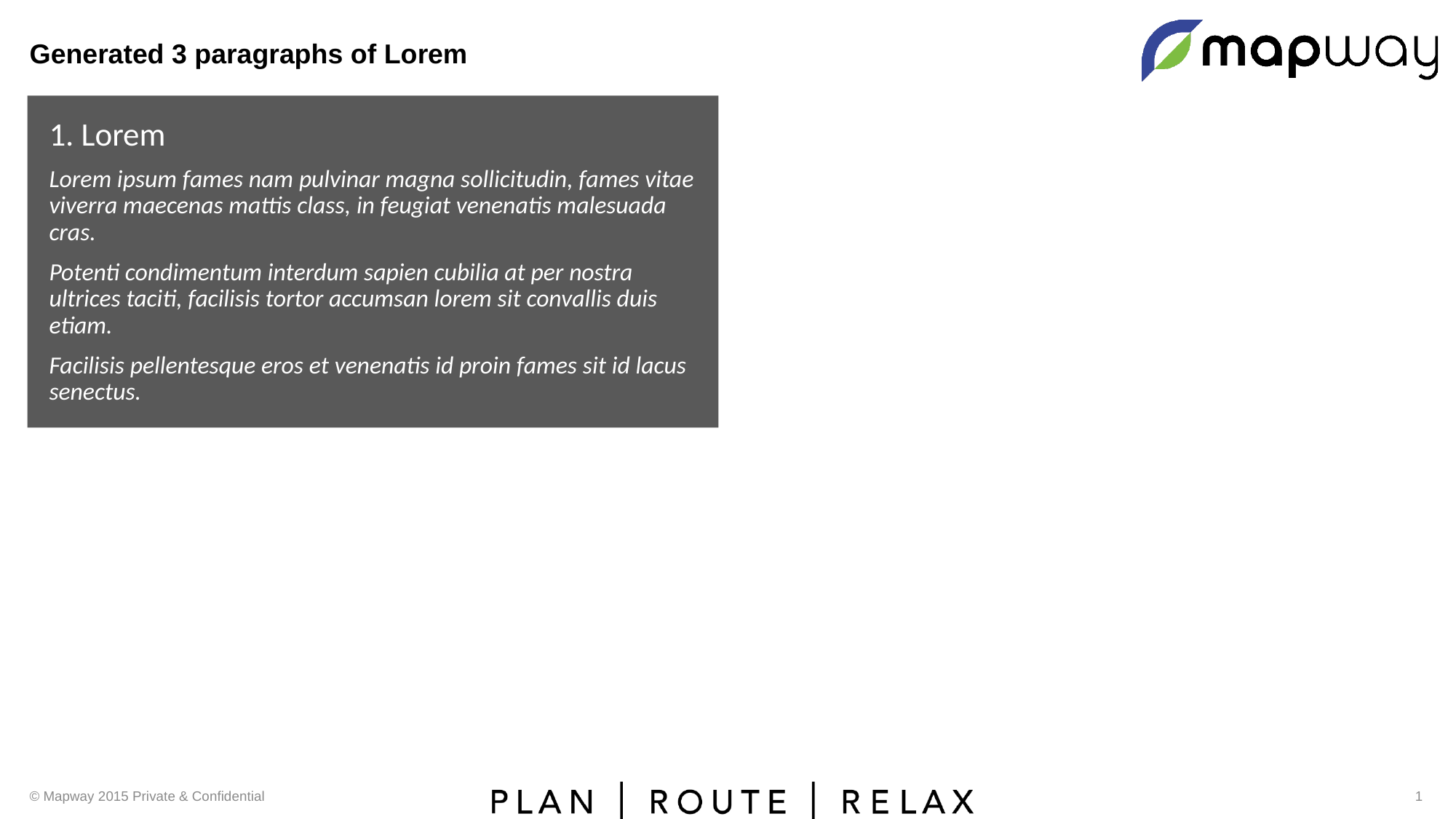

# Generated 3 paragraphs of Lorem
1. Lorem
Lorem ipsum fames nam pulvinar magna sollicitudin, fames vitae viverra maecenas mattis class, in feugiat venenatis malesuada cras.
Potenti condimentum interdum sapien cubilia at per nostra ultrices taciti, facilisis tortor accumsan lorem sit convallis duis etiam.
Facilisis pellentesque eros et venenatis id proin fames sit id lacus senectus.

© Mapway 2015 Private & Confidential
1